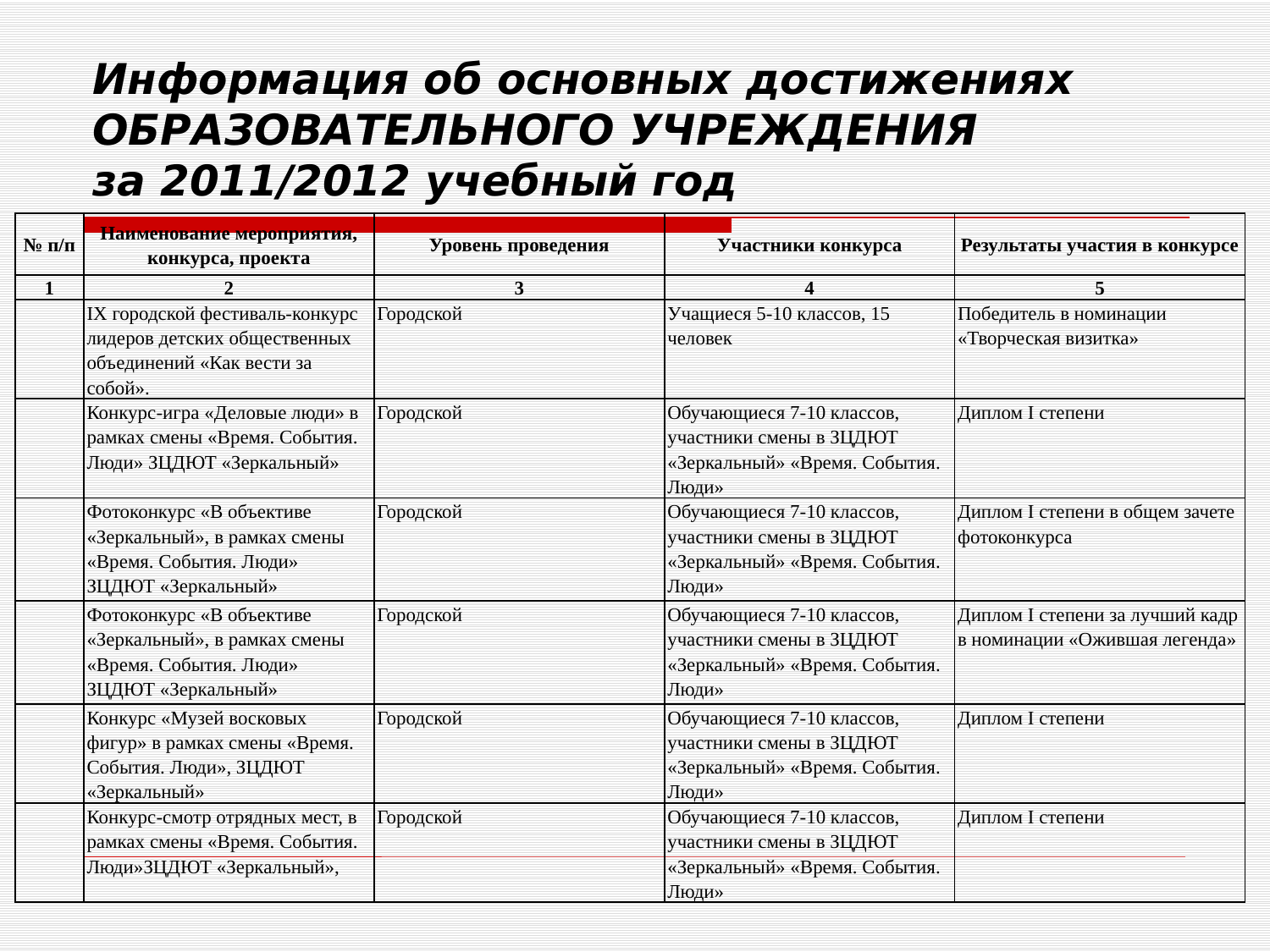

# Информация об основных достижениях ОБРАЗОВАТЕЛЬНОГО УЧРЕЖДЕНИЯ за 2011/2012 учебный год
| № п/п | Наименование мероприятия, конкурса, проекта | Уровень проведения | Участники конкурса | Результаты участия в конкурсе |
| --- | --- | --- | --- | --- |
| 1 | 2 | 3 | 4 | 5 |
|  | IX городской фестиваль-конкурс лидеров детских общественных объединений «Как вести за собой». | Городской | Учащиеся 5-10 классов, 15 человек | Победитель в номинации «Творческая визитка» |
|  | Конкурс-игра «Деловые люди» в рамках смены «Время. События. Люди» ЗЦДЮТ «Зеркальный» | Городской | Обучающиеся 7-10 классов, участники смены в ЗЦДЮТ «Зеркальный» «Время. События. Люди» | Диплом I степени |
|  | Фотоконкурс «В объективе «Зеркальный», в рамках смены «Время. События. Люди» ЗЦДЮТ «Зеркальный» | Городской | Обучающиеся 7-10 классов, участники смены в ЗЦДЮТ «Зеркальный» «Время. События. Люди» | Диплом I степени в общем зачете фотоконкурса |
|  | Фотоконкурс «В объективе «Зеркальный», в рамках смены «Время. События. Люди» ЗЦДЮТ «Зеркальный» | Городской | Обучающиеся 7-10 классов, участники смены в ЗЦДЮТ «Зеркальный» «Время. События. Люди» | Диплом I степени за лучший кадр в номинации «Ожившая легенда» |
|  | Конкурс «Музей восковых фигур» в рамках смены «Время. События. Люди», ЗЦДЮТ «Зеркальный» | Городской | Обучающиеся 7-10 классов, участники смены в ЗЦДЮТ «Зеркальный» «Время. События. Люди» | Диплом I степени |
|  | Конкурс-смотр отрядных мест, в рамках смены «Время. События. Люди»ЗЦДЮТ «Зеркальный», | Городской | Обучающиеся 7-10 классов, участники смены в ЗЦДЮТ «Зеркальный» «Время. События. Люди» | Диплом I степени |